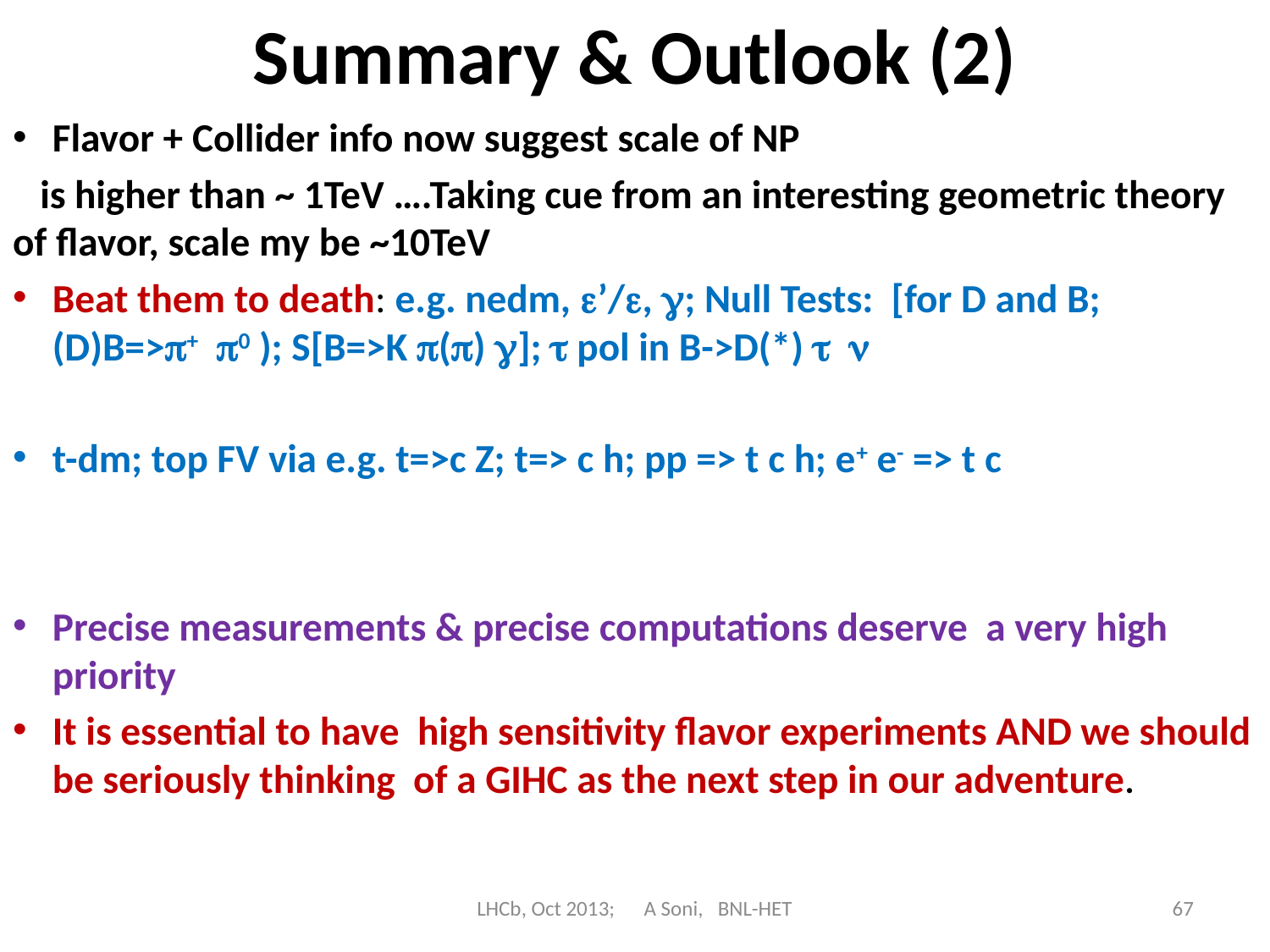

# Summary & Outlook (2)
Flavor + Collider info now suggest scale of NP
   is higher than ~ 1TeV ….Taking cue from an interesting geometric theory of flavor, scale my be ~10TeV
Beat them to death: e.g. nedm, ε’/ε, γ; Null Tests:  [for D and B;  (D)B=>π+  π0 ); S[B=>K π(π) γ]; τ pol in B->D(*) τ  ν

t-dm; top FV via e.g. t=>c Z; t=> c h; pp => t c h; e+ e- => t c

Precise measurements & precise computations deserve  a very high priority
It is essential to have  high sensitivity flavor experiments AND we should be seriously thinking  of a GIHC as the next step in our adventure.

LHCb, Oct 2013;      A Soni,   BNL-HET
67